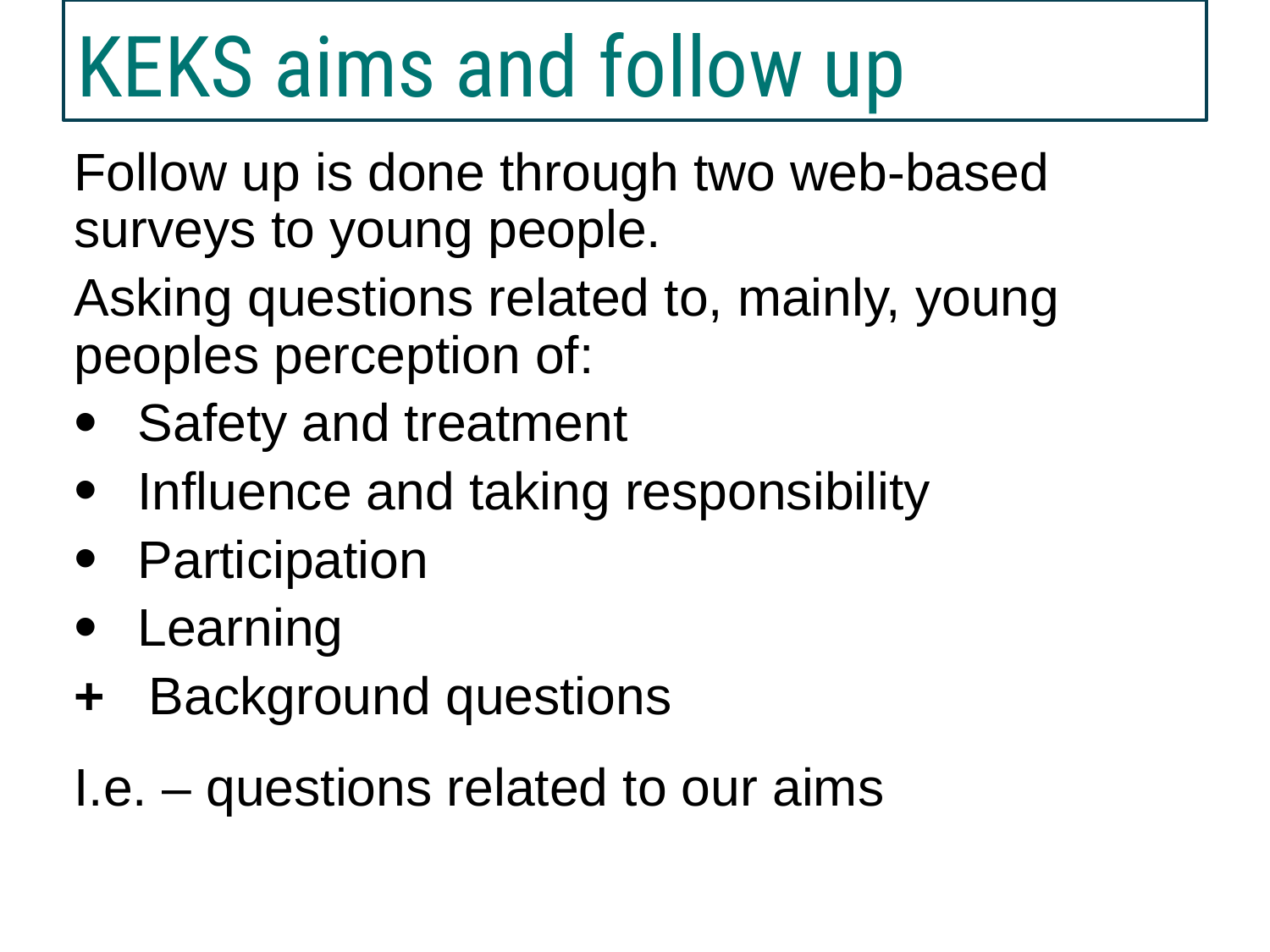

KEKS aims and follow up
Follow up is done through two web-based surveys to young people.
Asking questions related to, mainly, young peoples perception of:
Safety and treatment
Influence and taking responsibility
Participation
Learning
+   Background questions
I.e. – questions related to our aims